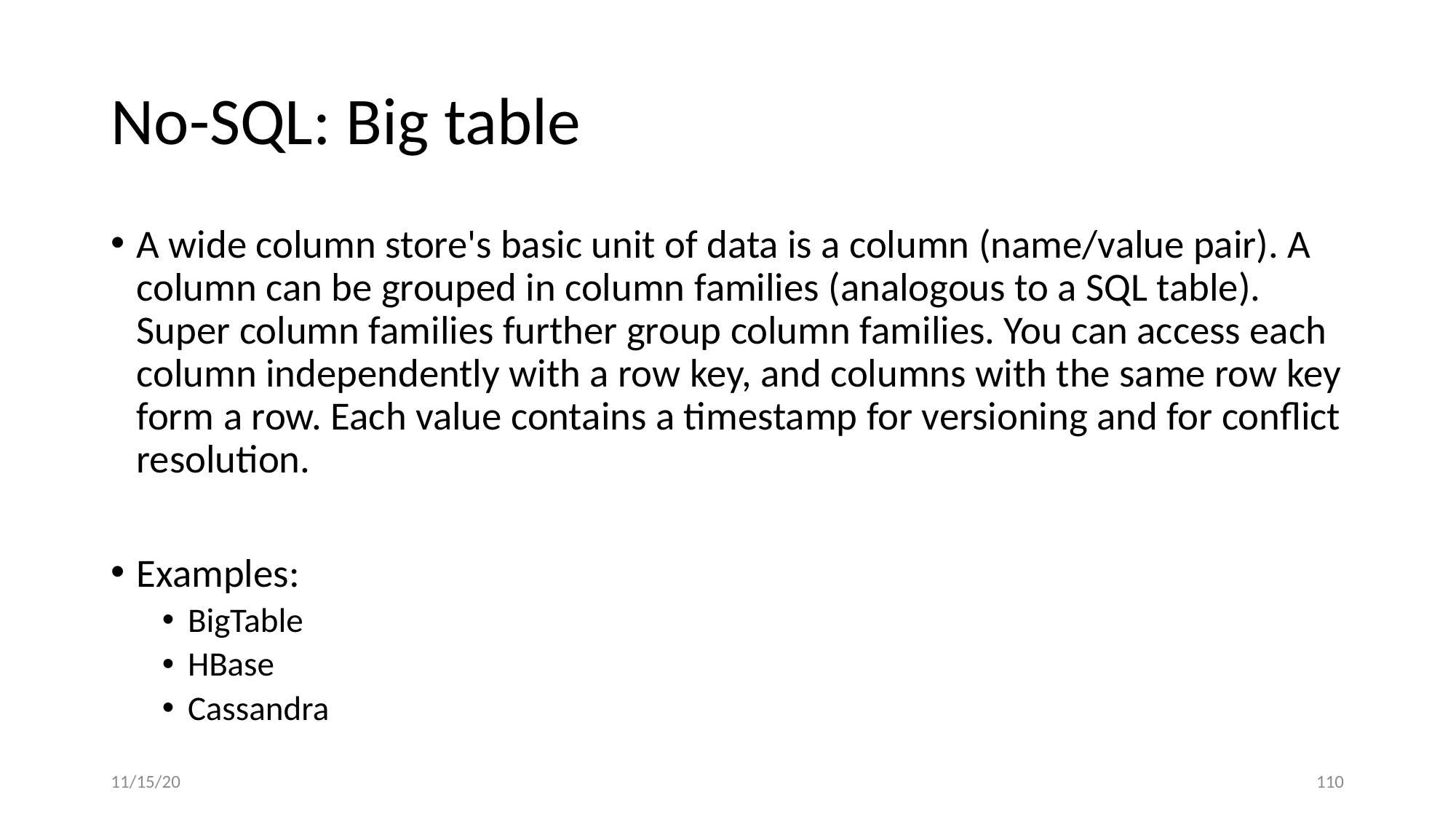

# No-SQL: Big table
A wide column store's basic unit of data is a column (name/value pair). A column can be grouped in column families (analogous to a SQL table). Super column families further group column families. You can access each column independently with a row key, and columns with the same row key form a row. Each value contains a timestamp for versioning and for conflict resolution.

Examples:
BigTable
HBase
Cassandra
11/15/20
110